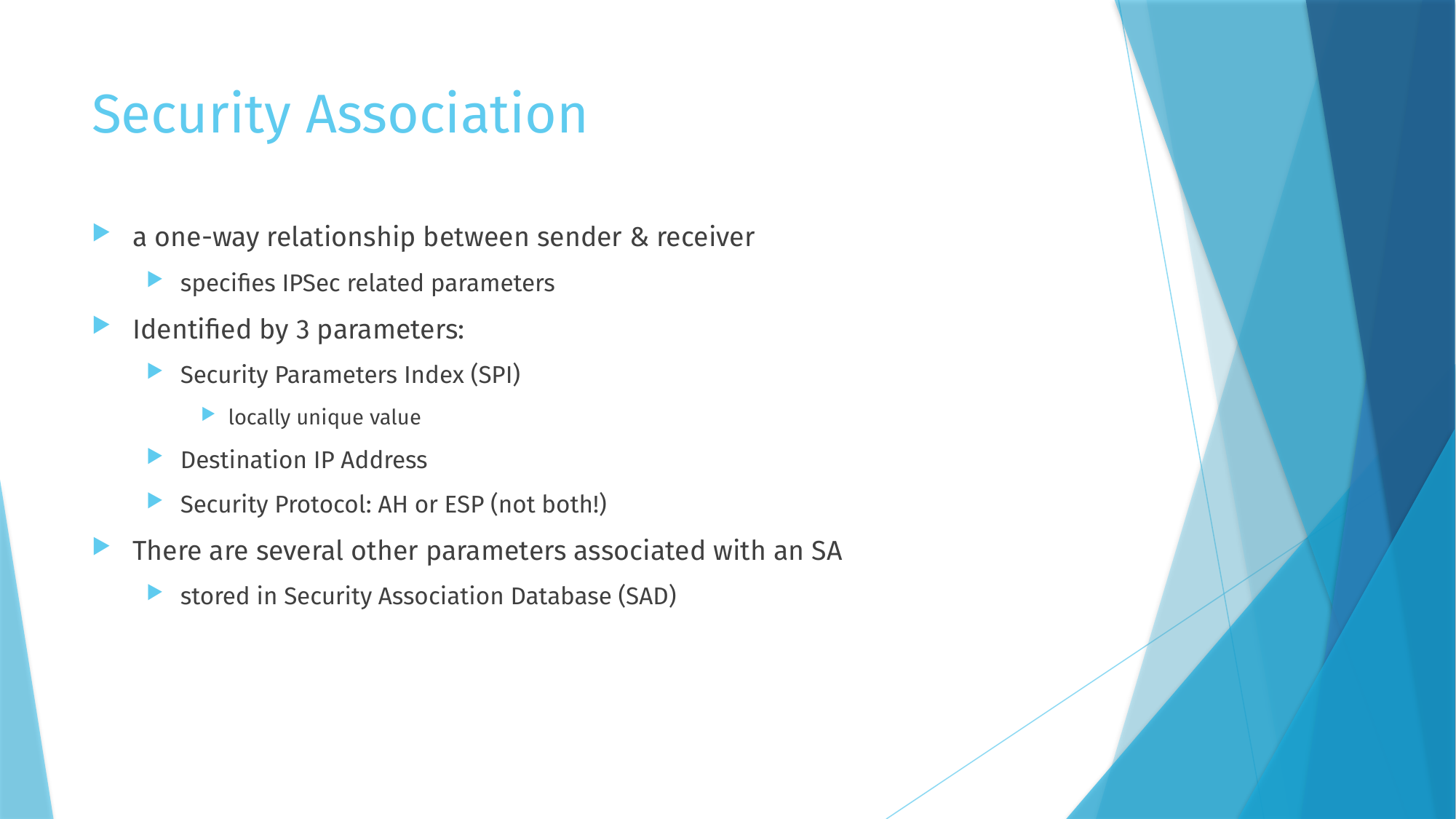

# Security Association
a one-way relationship between sender & receiver
specifies IPSec related parameters
Identified by 3 parameters:
Security Parameters Index (SPI)
locally unique value
Destination IP Address
Security Protocol: AH or ESP (not both!)
There are several other parameters associated with an SA
stored in Security Association Database (SAD)